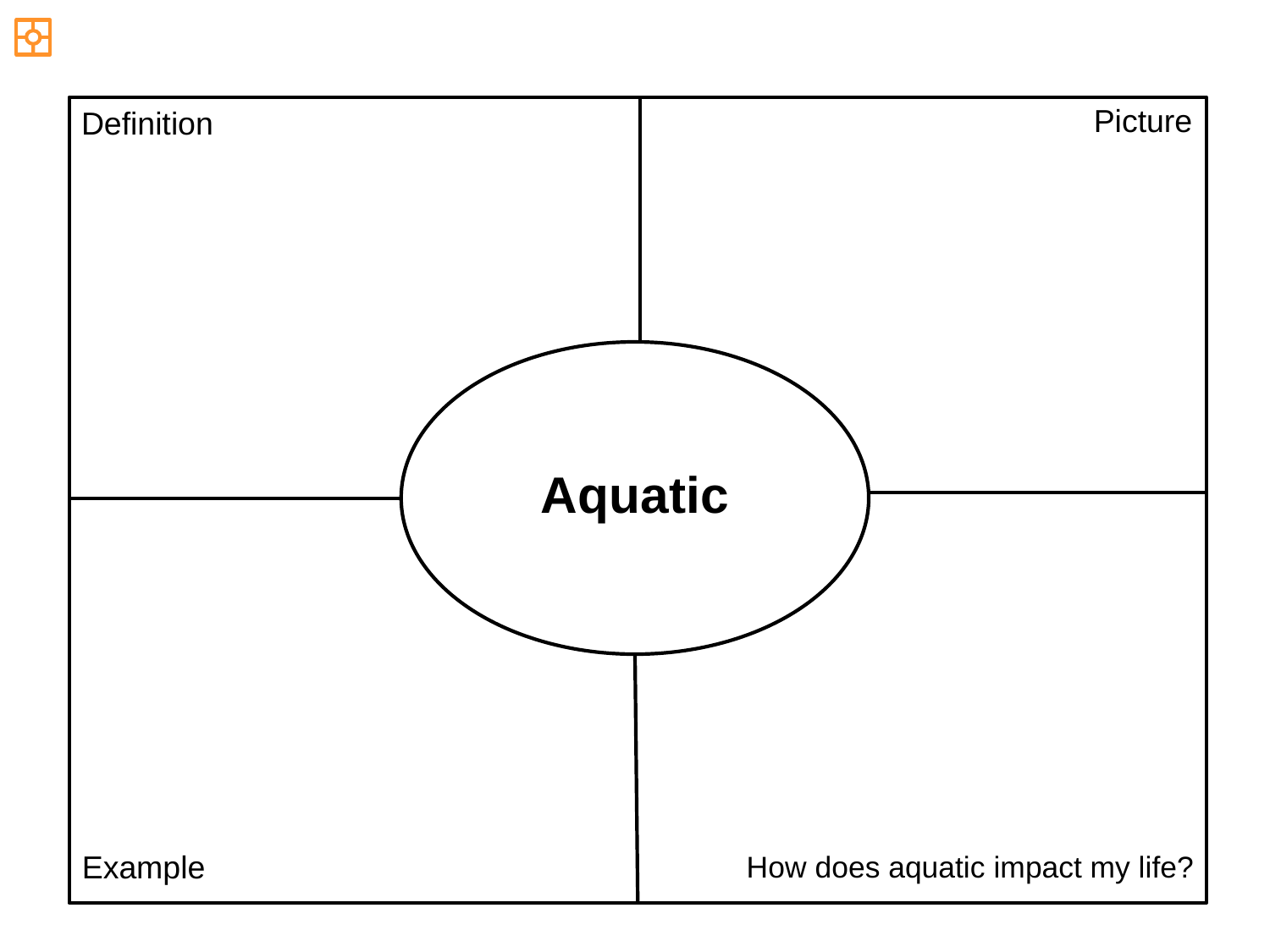

Picture

Definition

Aquatic
Example
How does aquatic impact my life?